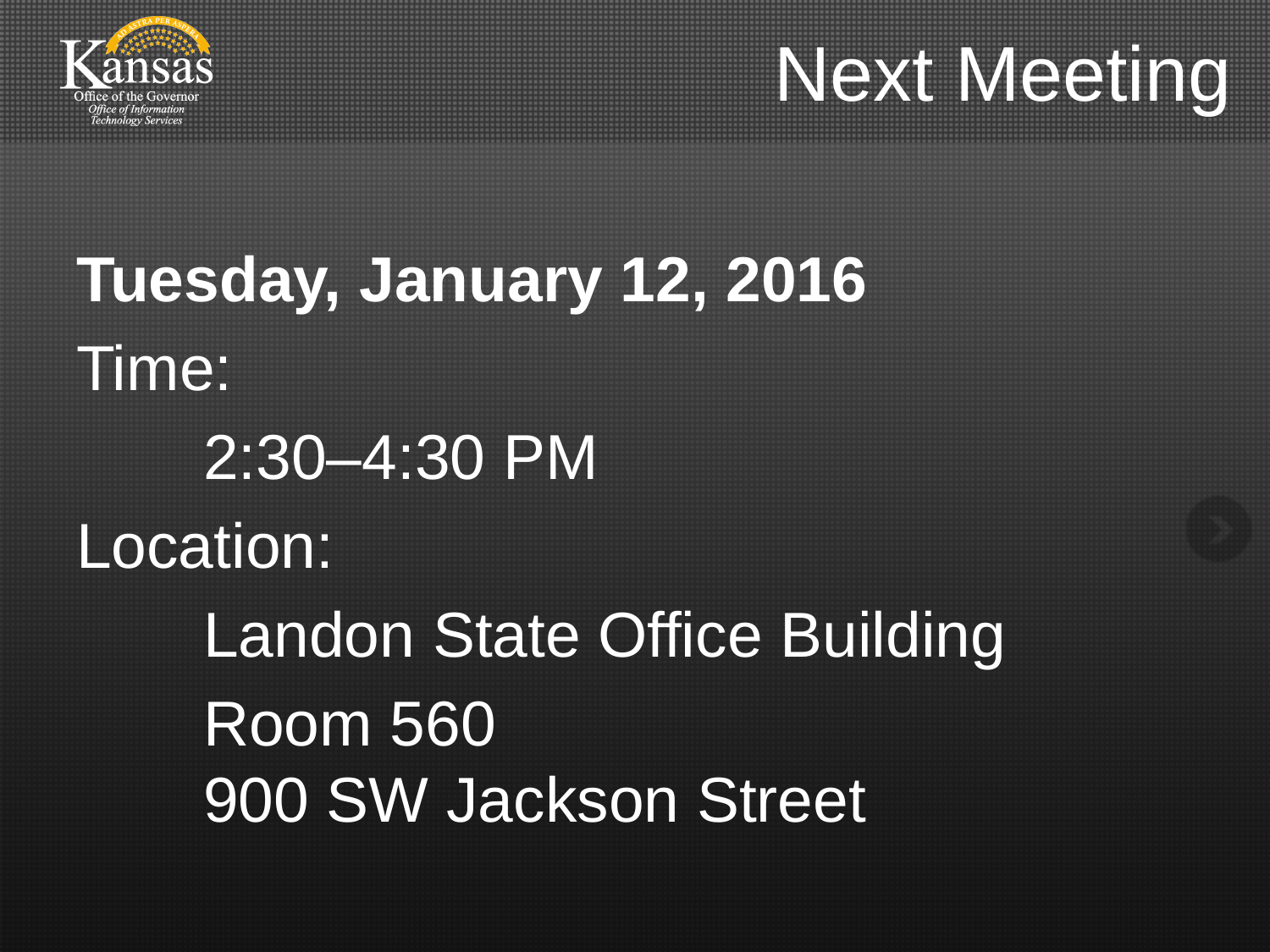

# Next Meeting
Tuesday, January 12, 2016
Time:
	2:30–4:30 PM
Location:
	Landon State Office Building
	Room 560
	900 SW Jackson Street